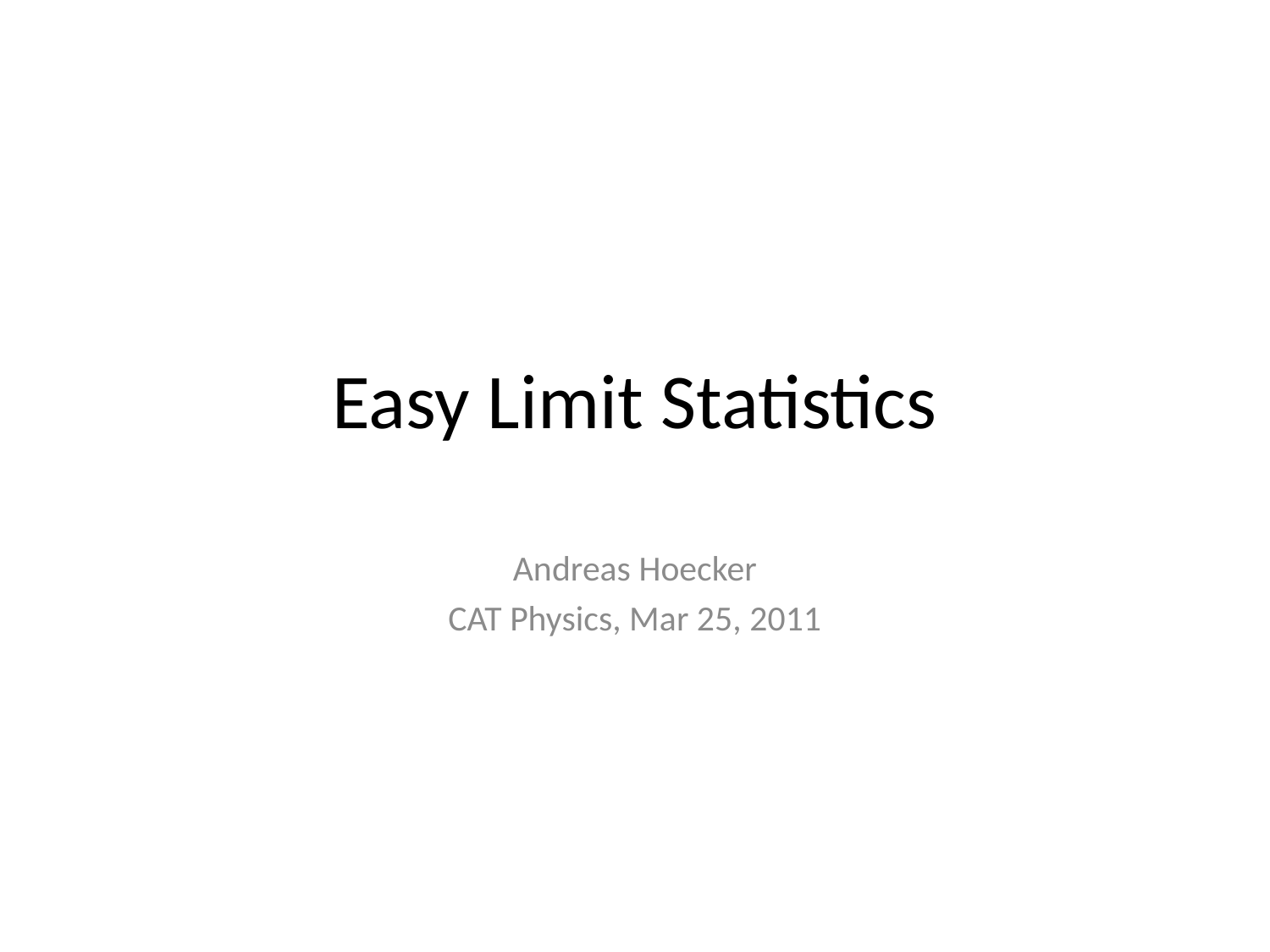

# Easy Limit Statistics
Andreas Hoecker
CAT Physics, Mar 25, 2011